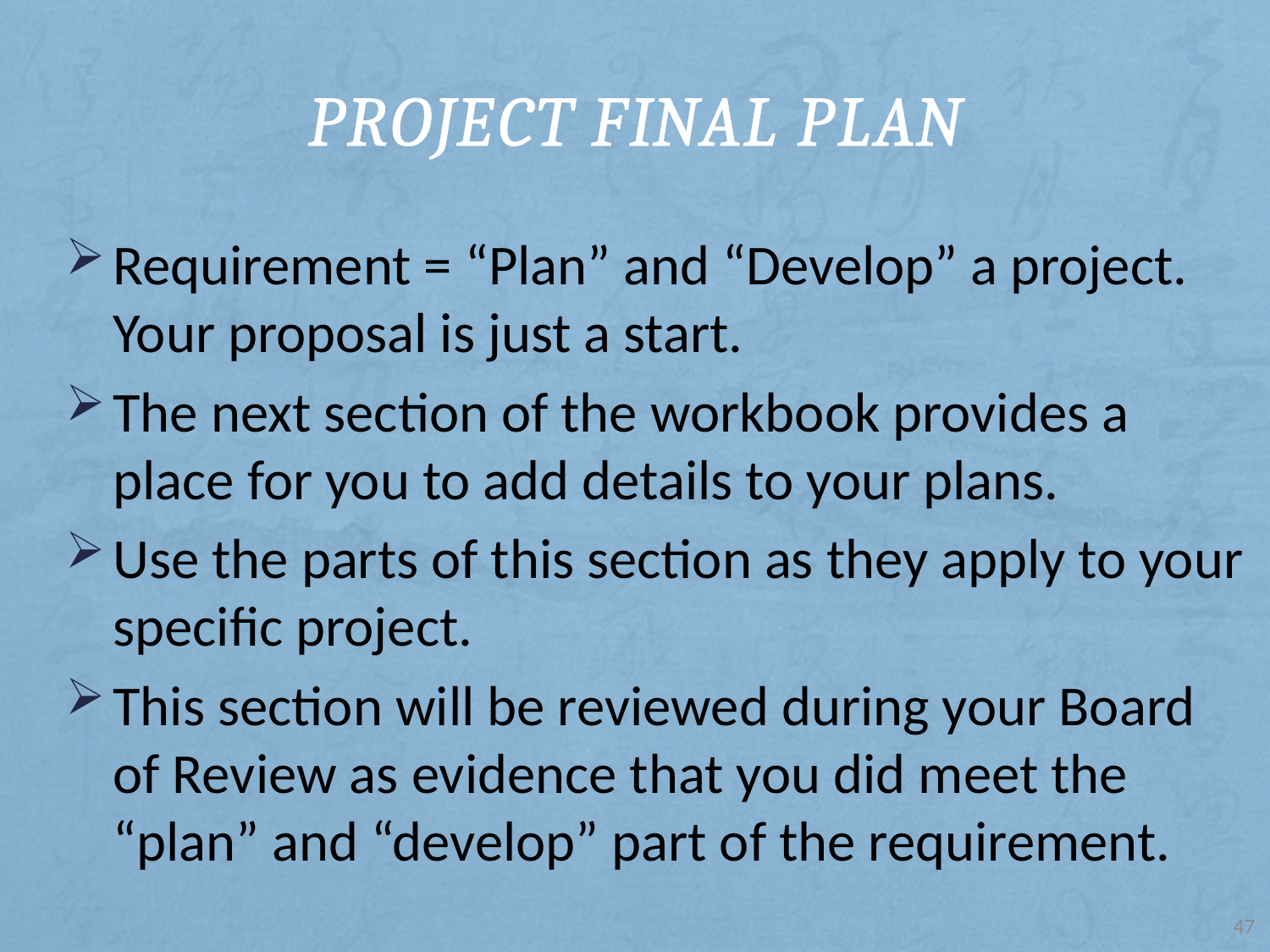

# Project Final Plan
Requirement = “Plan” and “Develop” a project. Your proposal is just a start.
The next section of the workbook provides a place for you to add details to your plans.
Use the parts of this section as they apply to your specific project.
This section will be reviewed during your Board of Review as evidence that you did meet the “plan” and “develop” part of the requirement.
47